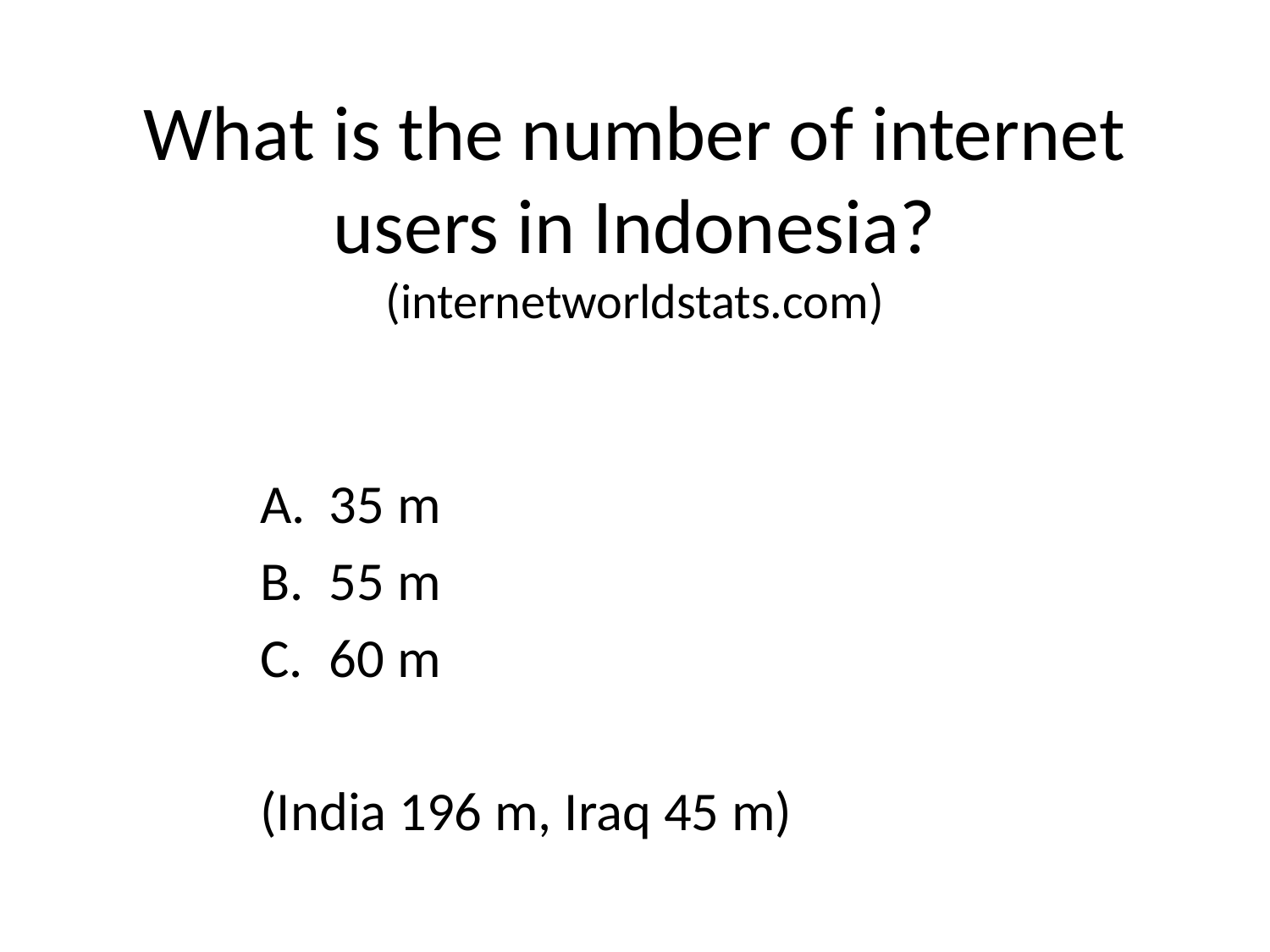

# What is the number of internet users in Indonesia? (internetworldstats.com)
35 m
55 m
60 m

(India 196 m, Iraq 45 m)